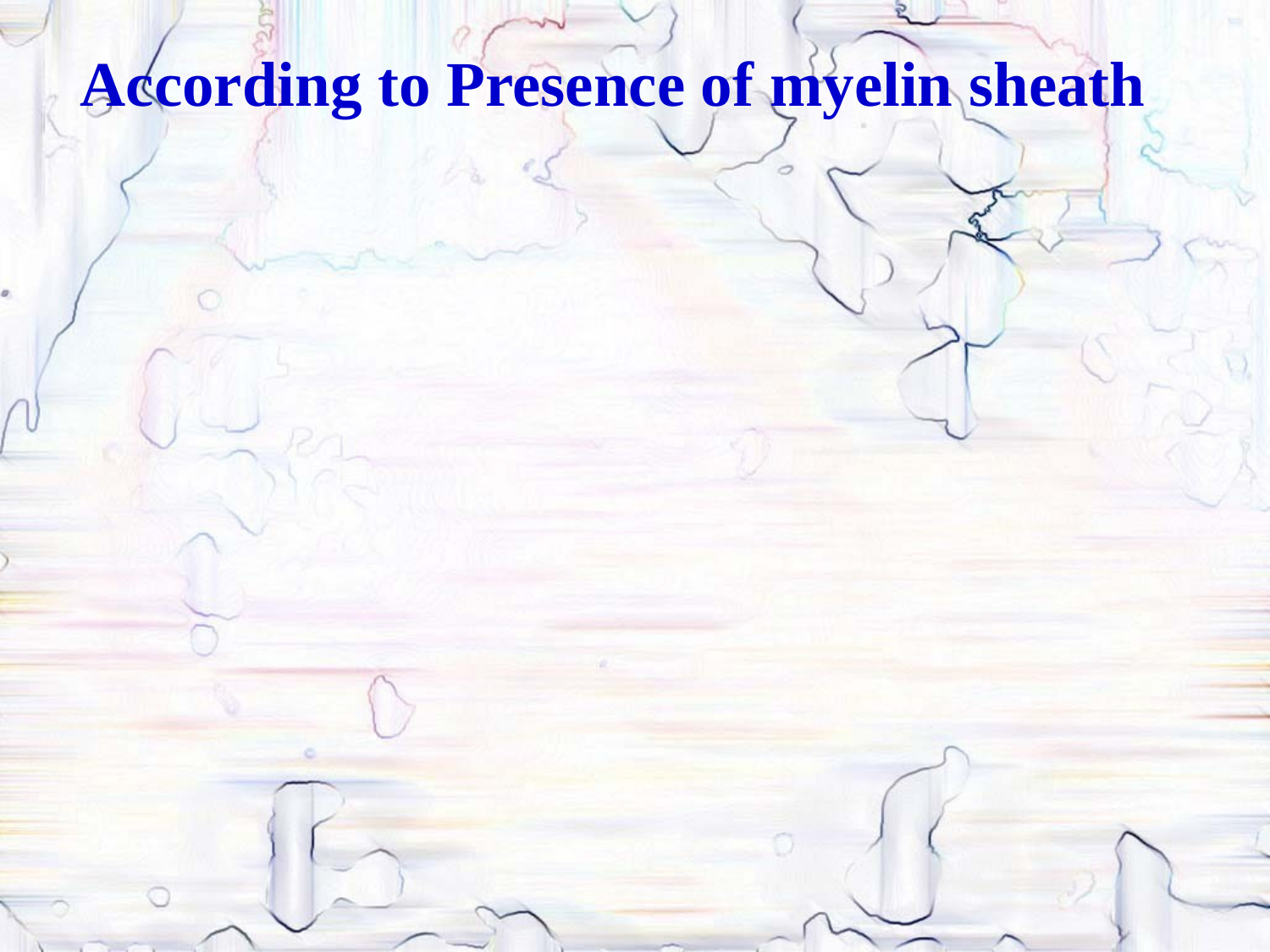

# According to Presence of myelin sheath